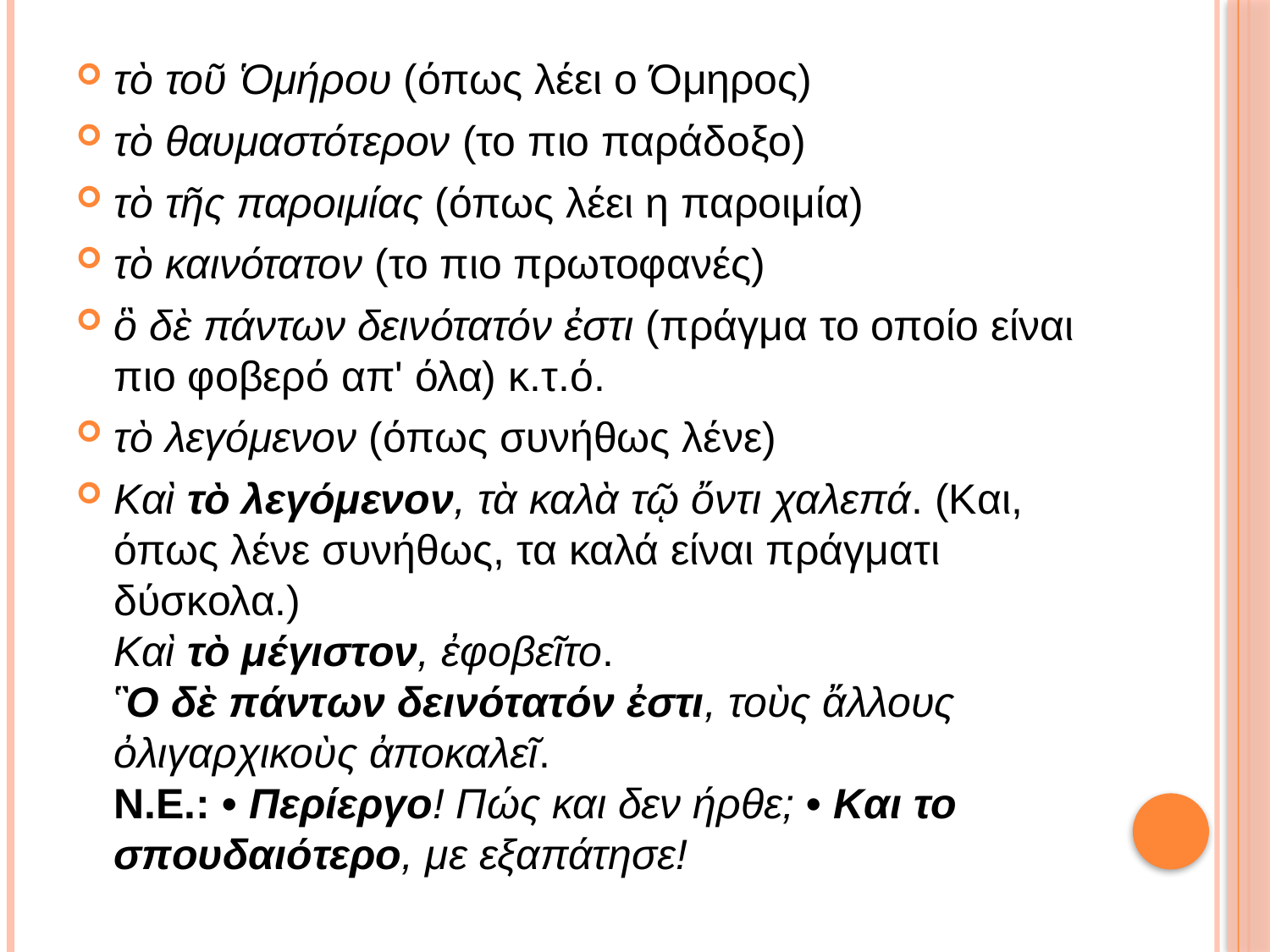

#
τὸ τοῦ Ὁμήρου (όπως λέει ο Όμηρος)
τὸ θαυμαστότερον (το πιο παράδοξο)
τὸ τῆς παροιμίας (όπως λέει η παροιμία)
τὸ καινότατον (το πιο πρωτοφανές)
ὃ δὲ πάντων δεινότατόν ἐστι (πράγμα το οποίο είναι πιο φοβερό απ' όλα) κ.τ.ό.
τὸ λεγόμενον (όπως συνήθως λένε)
Καὶ τὸ λεγόμενον, τὰ καλὰ τῷ ὄντι χαλεπά. (Kαι, όπως λένε συνήθως, τα καλά είναι πράγματι δύσκολα.)
Καὶ τὸ μέγιστον, ἐφοβεῖτο.
Ὃ δὲ πάντων δεινότατόν ἐστι, τοὺς ἄλλους ὀλιγαρχικοὺς ἀποκαλεῖ.
N.E.: • Περίεργο! Πώς και δεν ήρθε; • Kαι το σπουδαιότερο, με εξαπάτησε!